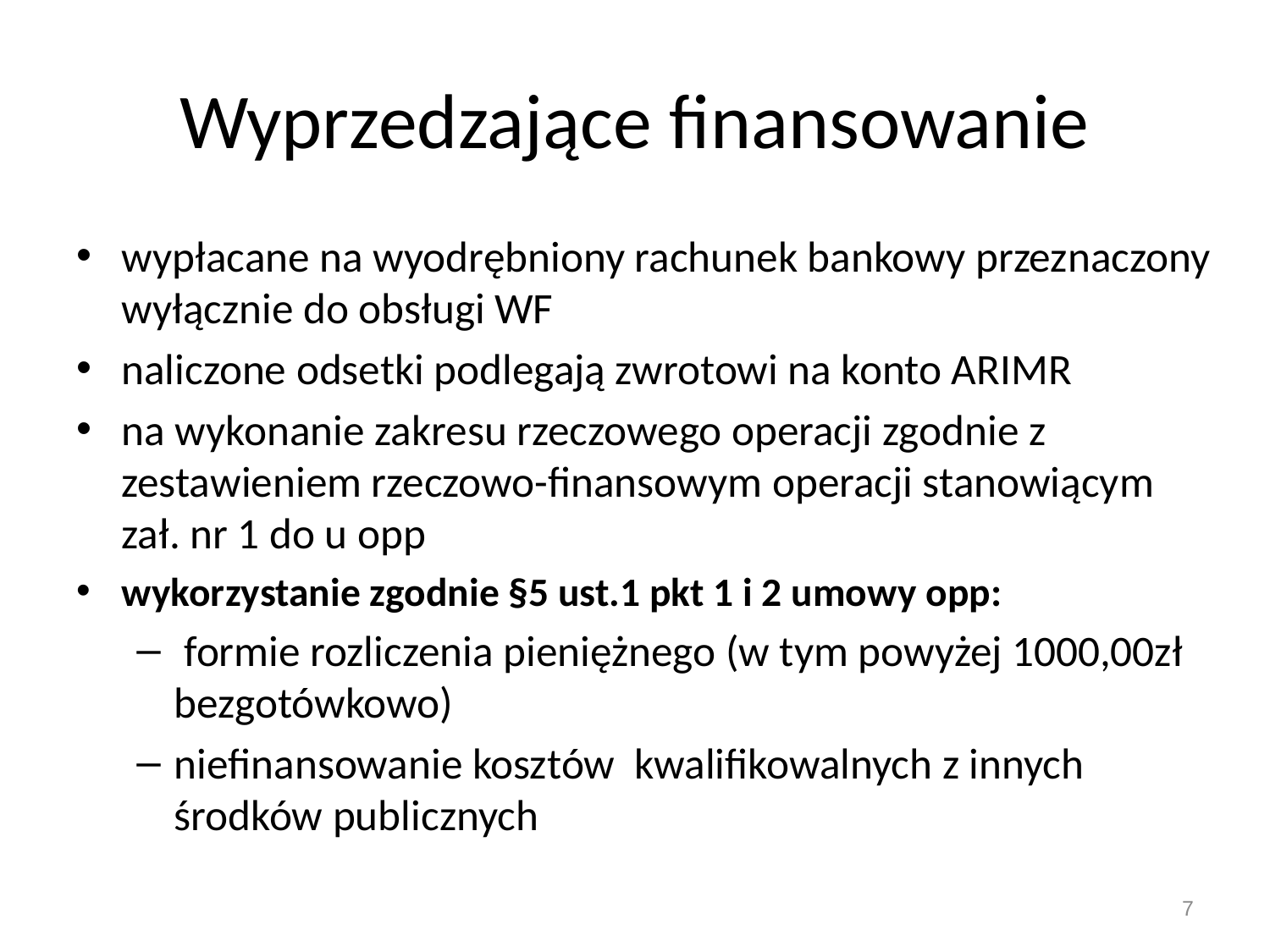

# Wyprzedzające finansowanie
wypłacane na wyodrębniony rachunek bankowy przeznaczony wyłącznie do obsługi WF
naliczone odsetki podlegają zwrotowi na konto ARIMR
na wykonanie zakresu rzeczowego operacji zgodnie z zestawieniem rzeczowo-finansowym operacji stanowiącym zał. nr 1 do u opp
wykorzystanie zgodnie §5 ust.1 pkt 1 i 2 umowy opp:
 formie rozliczenia pieniężnego (w tym powyżej 1000,00zł bezgotówkowo)
niefinansowanie kosztów  kwalifikowalnych z innych środków publicznych

7